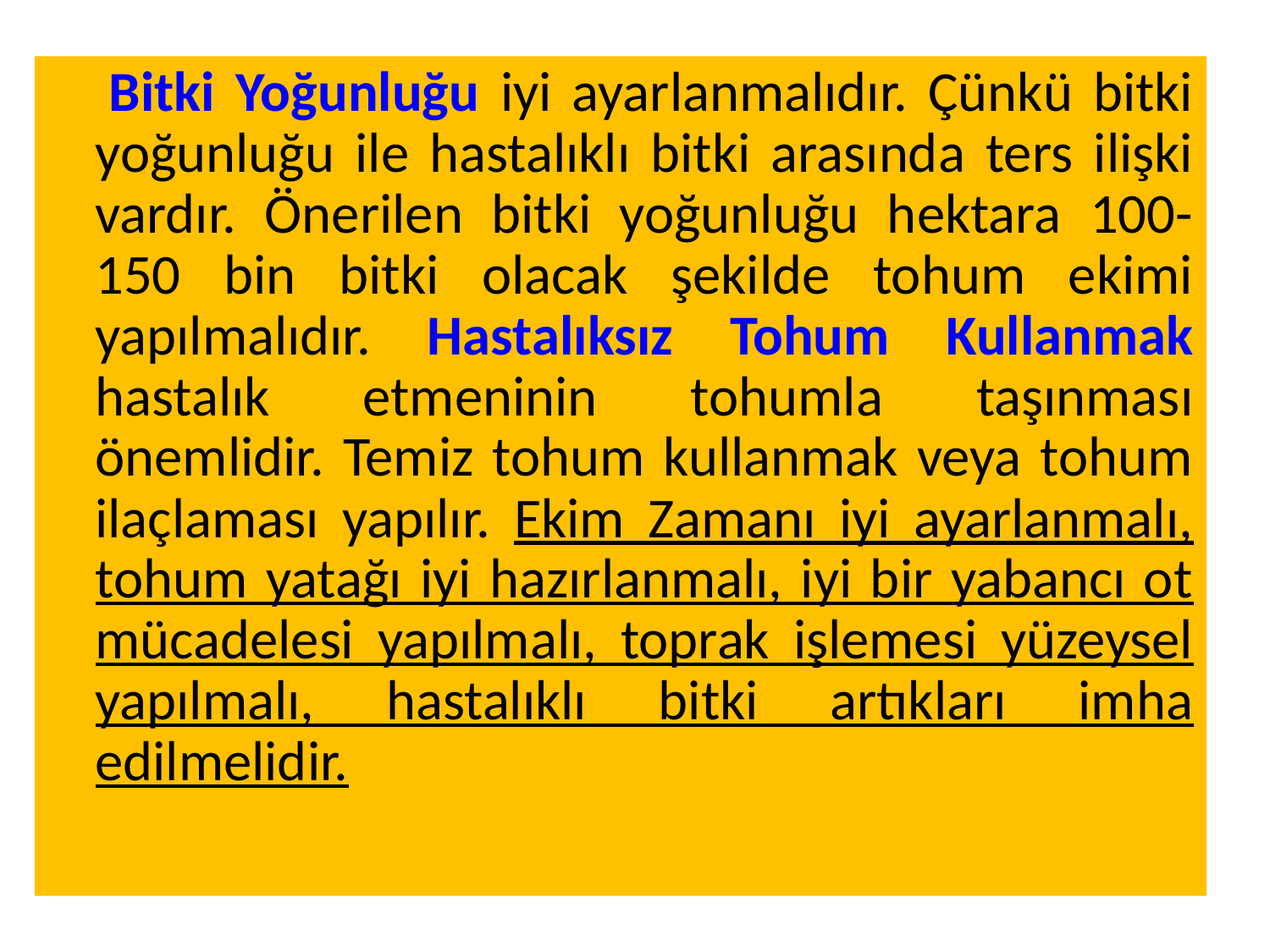

Bitki Yoğunluğu iyi ayarlanmalıdır. Çünkü bitki yoğunluğu ile hastalıklı bitki arasında ters ilişki vardır. Önerilen bitki yoğunluğu hektara 100-150 bin bitki olacak şekilde tohum ekimi yapılmalıdır. Hastalıksız Tohum Kullanmak hastalık etmeninin tohumla taşınması önemlidir. Temiz tohum kullanmak veya tohum ilaçlaması yapılır. Ekim Zamanı iyi ayarlanmalı, tohum yatağı iyi hazırlanmalı, iyi bir yabancı ot mücadelesi yapılmalı, toprak işlemesi yüzeysel yapılmalı, hastalıklı bitki artıkları imha edilmelidir.